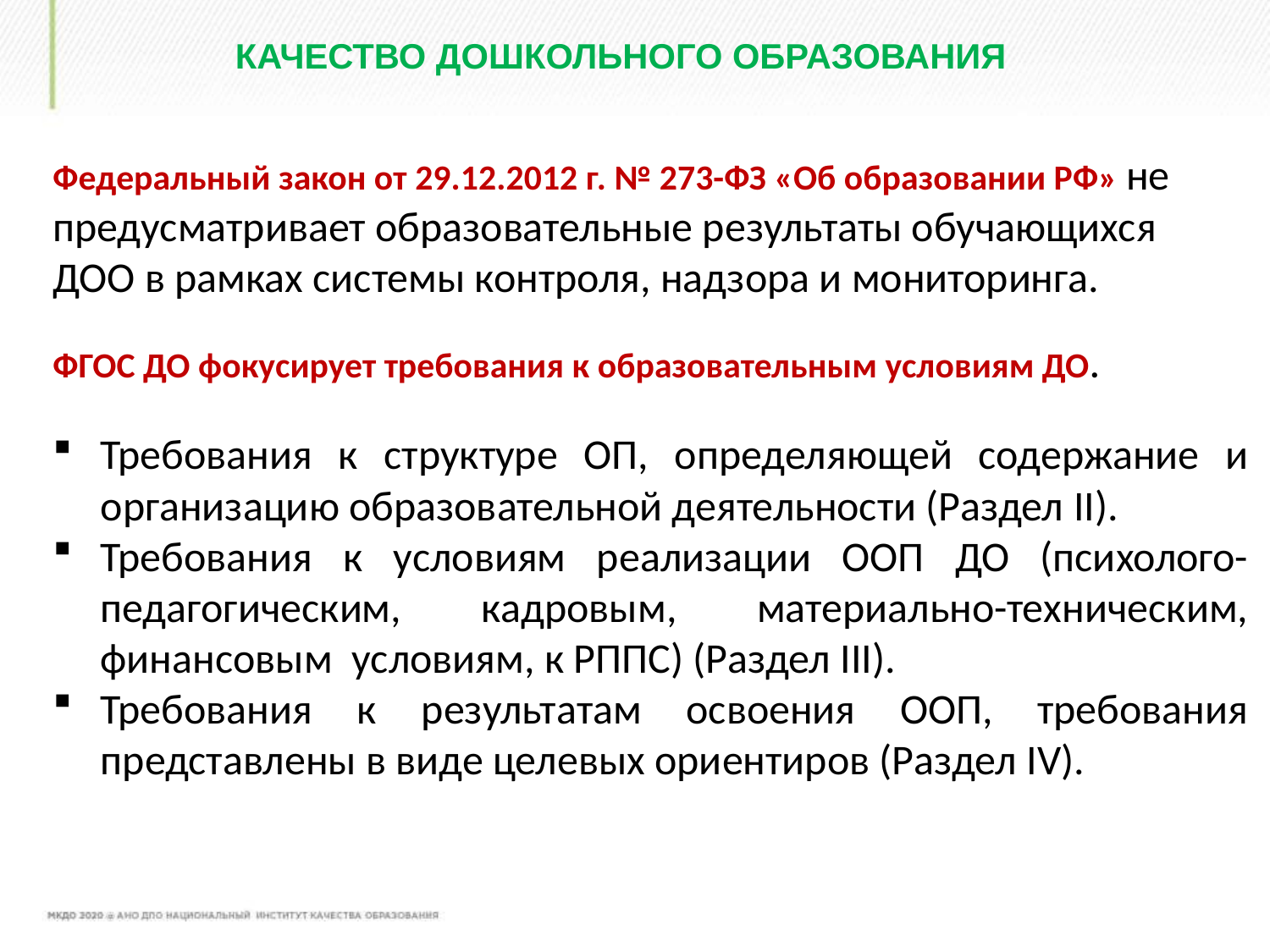

# КАЧЕСТВО ДОШКОЛЬНОГО ОБРАЗОВАНИЯ
Федеральный закон от 29.12.2012 г. № 273-ФЗ «Об образовании РФ» не предусматривает образовательные результаты обучающихся ДОО в рамках системы контроля, надзора и мониторинга.

ФГОС ДО фокусирует требования к образовательным условиям ДО.

Требования к структуре ОП, определяющей содержание и организацию образовательной деятельности (Раздел II).
Требования к условиям реализации ООП ДО (психолого-педагогическим, кадровым, материально-техническим, финансовым  условиям, к РППС) (Раздел III).
Требования к результатам освоения ООП, требования представлены в виде целевых ориентиров (Раздел IV).